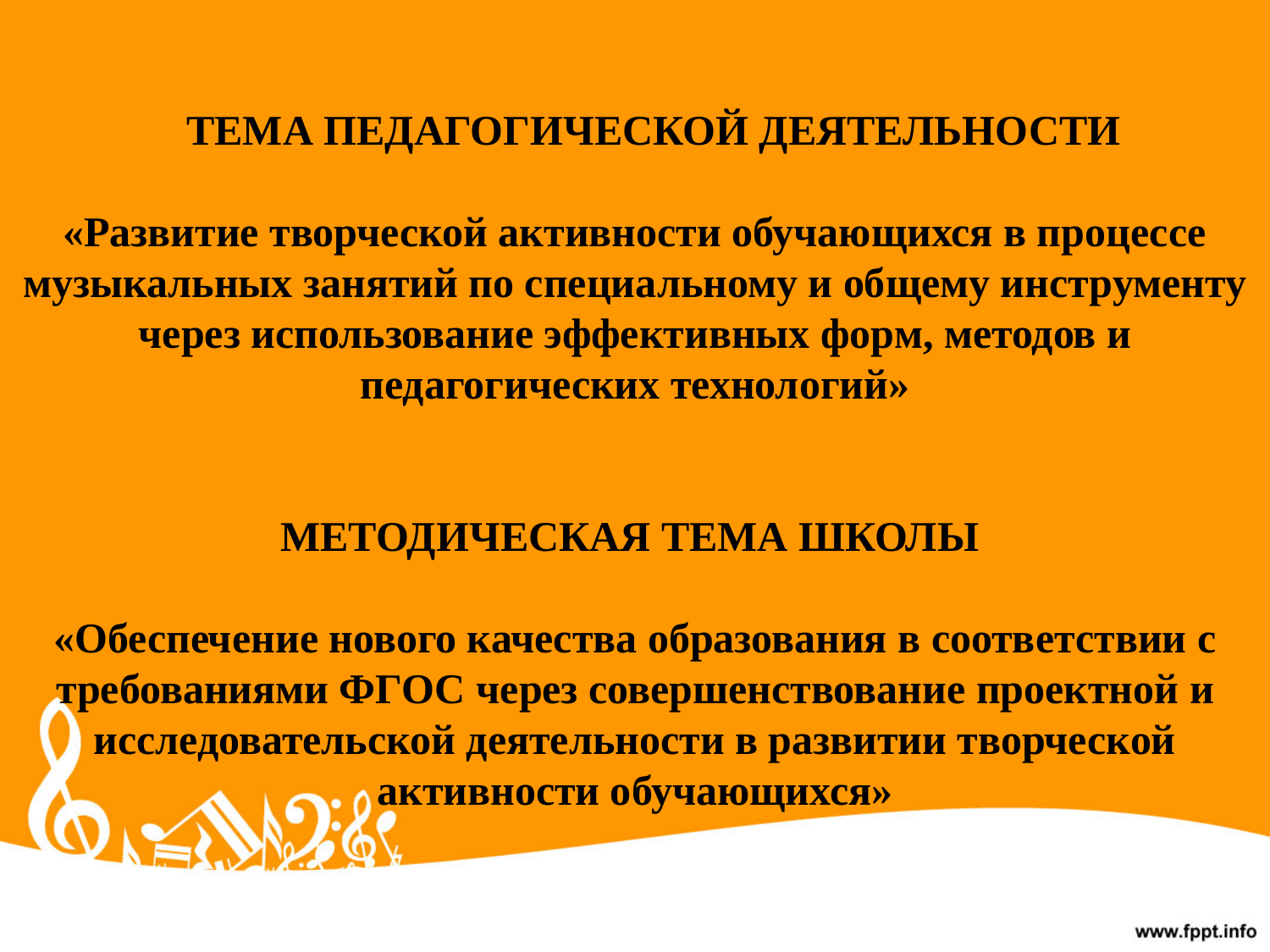

ТЕМА ПЕДАГОГИЧЕСКОЙ ДЕЯТЕЛЬНОСТИ
«Развитие творческой активности обучающихся в процессе музыкальных занятий по специальному и общему инструменту через использование эффективных форм, методов и педагогических технологий»
МЕТОДИЧЕСКАЯ ТЕМА ШКОЛЫ
«Обеспечение нового качества образования в соответствии с требованиями ФГОС через совершенствование проектной и исследовательской деятельности в развитии творческой активности обучающихся»